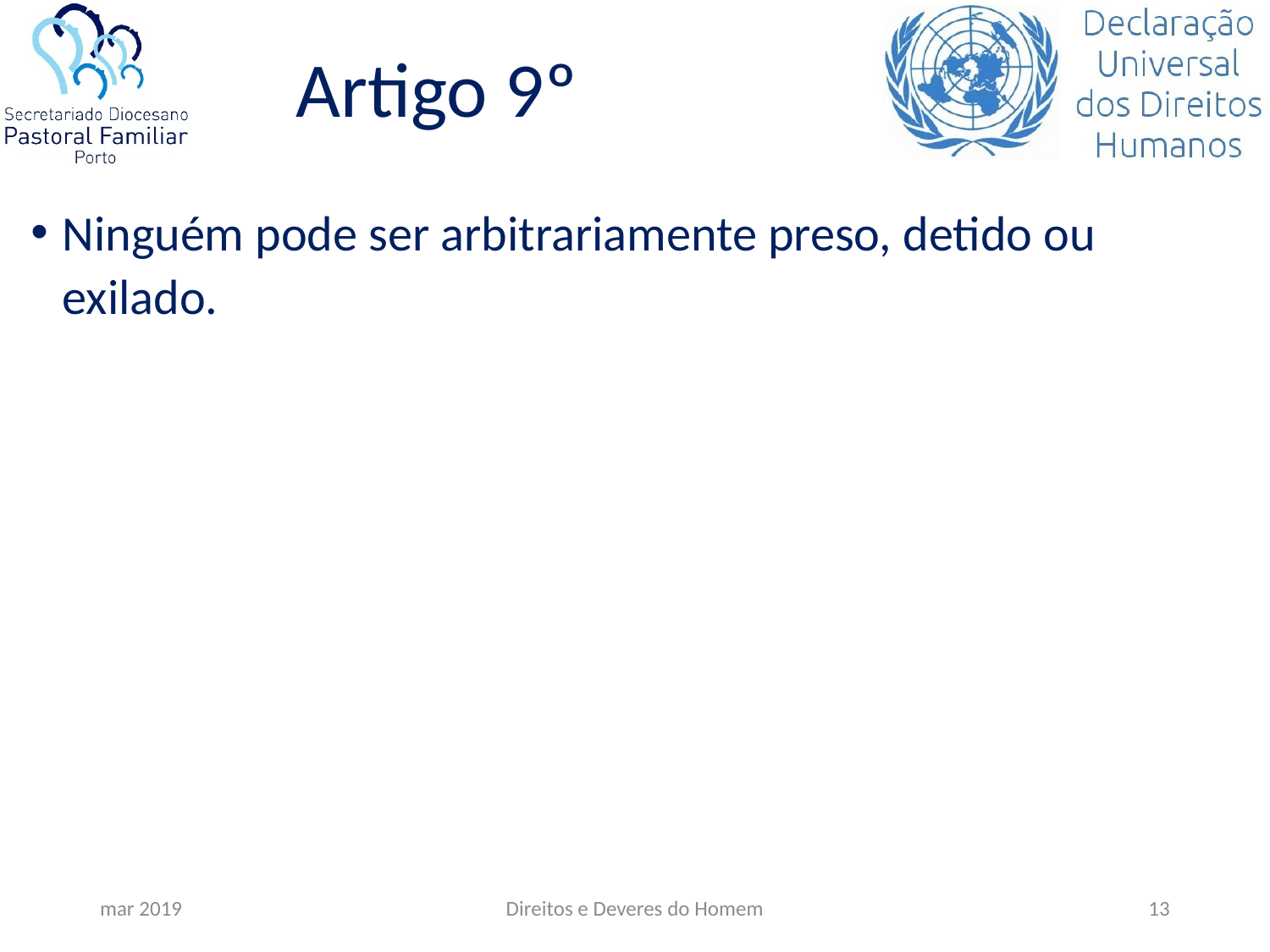

# Artigo 9º
Ninguém pode ser arbitrariamente preso, detido ou exilado.

mar 2019
Direitos e Deveres do Homem
13